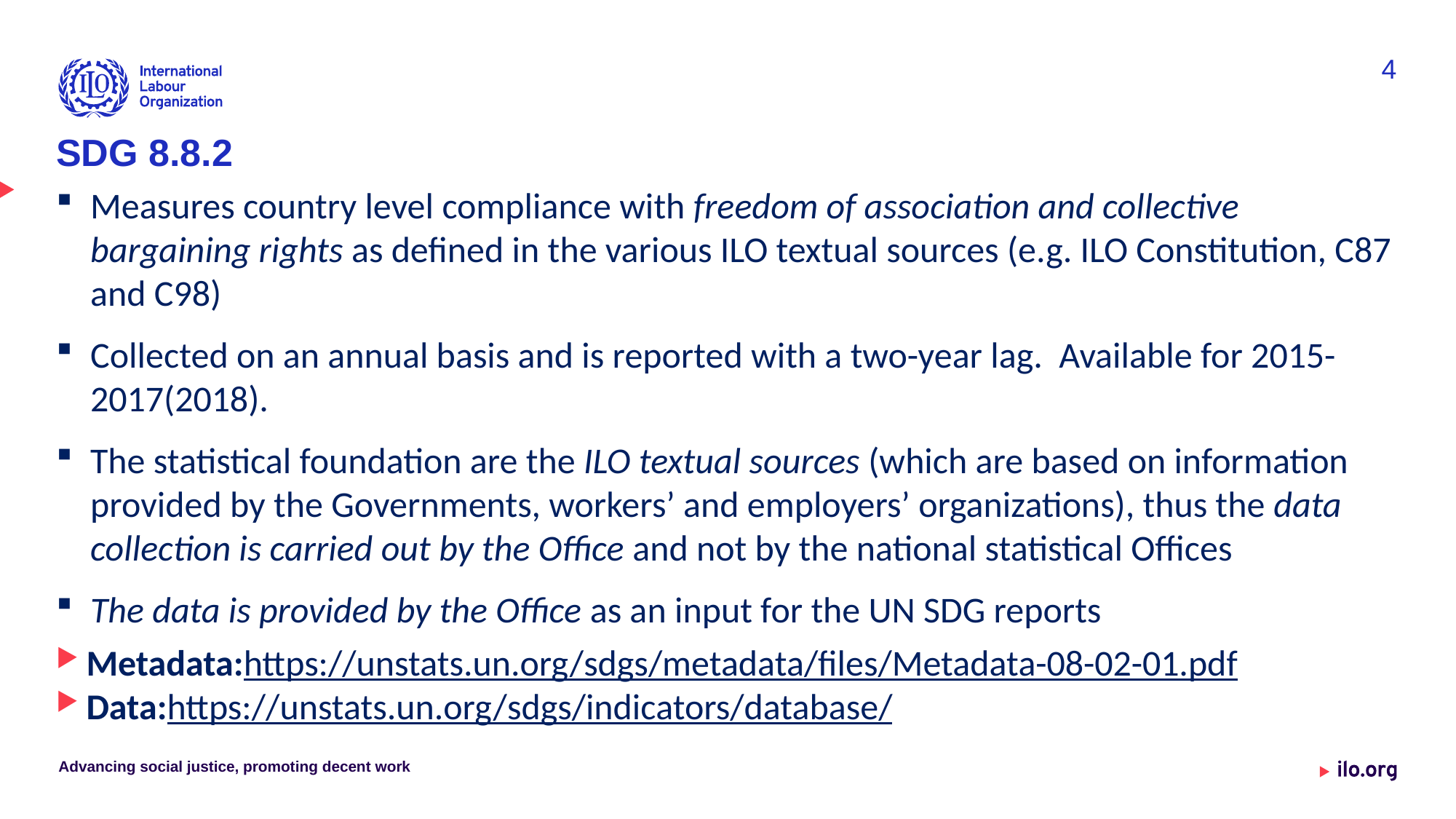

4
# SDG 8.8.2
Measures country level compliance with freedom of association and collective bargaining rights as defined in the various ILO textual sources (e.g. ILO Constitution, C87 and C98)
Collected on an annual basis and is reported with a two-year lag.  Available for 2015-2017(2018).
The statistical foundation are the ILO textual sources (which are based on information provided by the Governments, workers’ and employers’ organizations), thus the data collection is carried out by the Office and not by the national statistical Offices
The data is provided by the Office as an input for the UN SDG reports
Metadata:https://unstats.un.org/sdgs/metadata/files/Metadata-08-02-01.pdf
Data:https://unstats.un.org/sdgs/indicators/database/

Advancing social justice, promoting decent work
Date: Monday / 01 / October / 2019